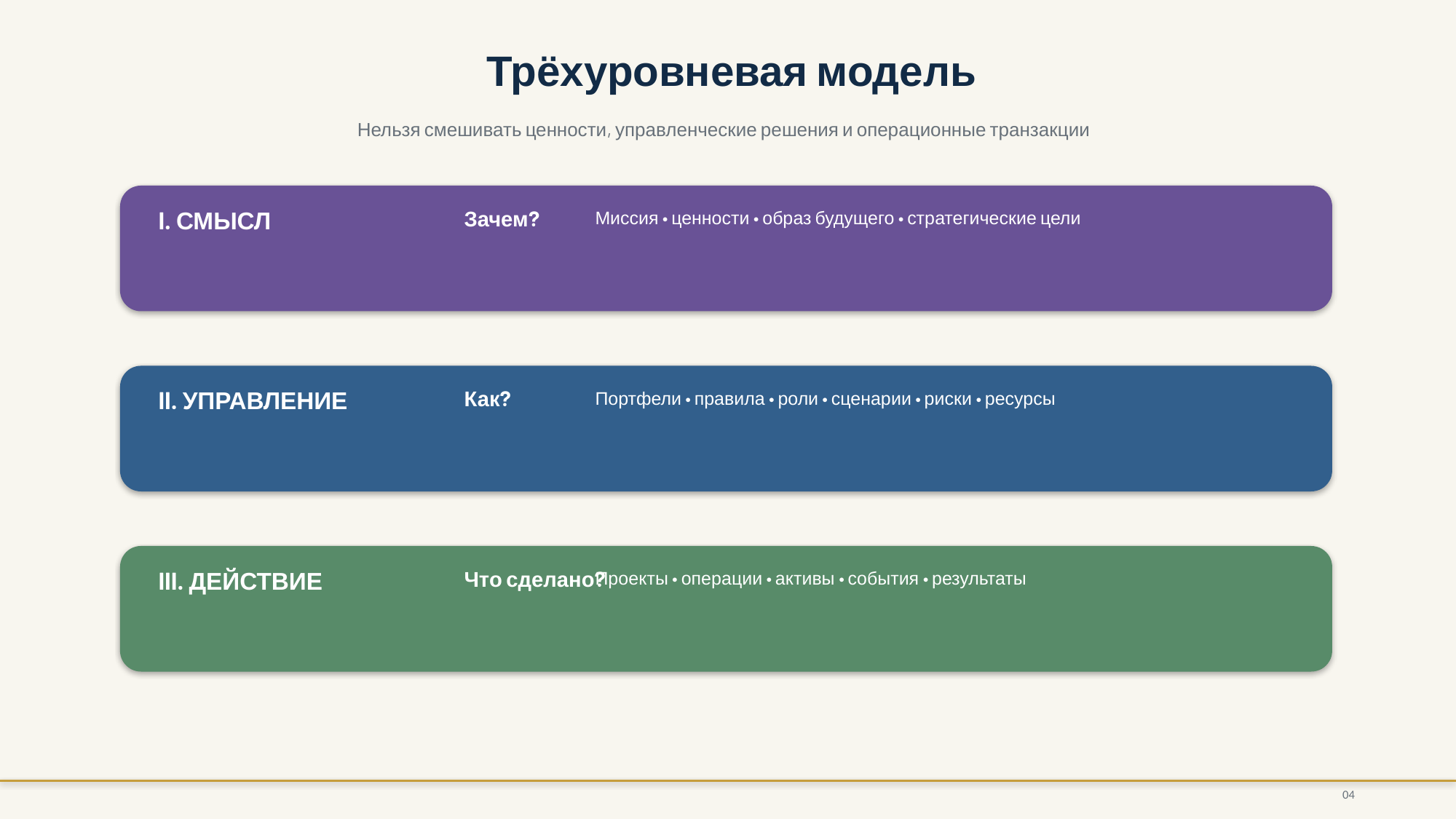

Трёхуровневая модель
Нельзя смешивать ценности, управленческие решения и операционные транзакции

I. СМЫСЛ
Зачем?
Миссия • ценности • образ будущего • стратегические цели

II. УПРАВЛЕНИЕ
Как?
Портфели • правила • роли • сценарии • риски • ресурсы

III. ДЕЙСТВИЕ
Что сделано?
Проекты • операции • активы • события • результаты

04